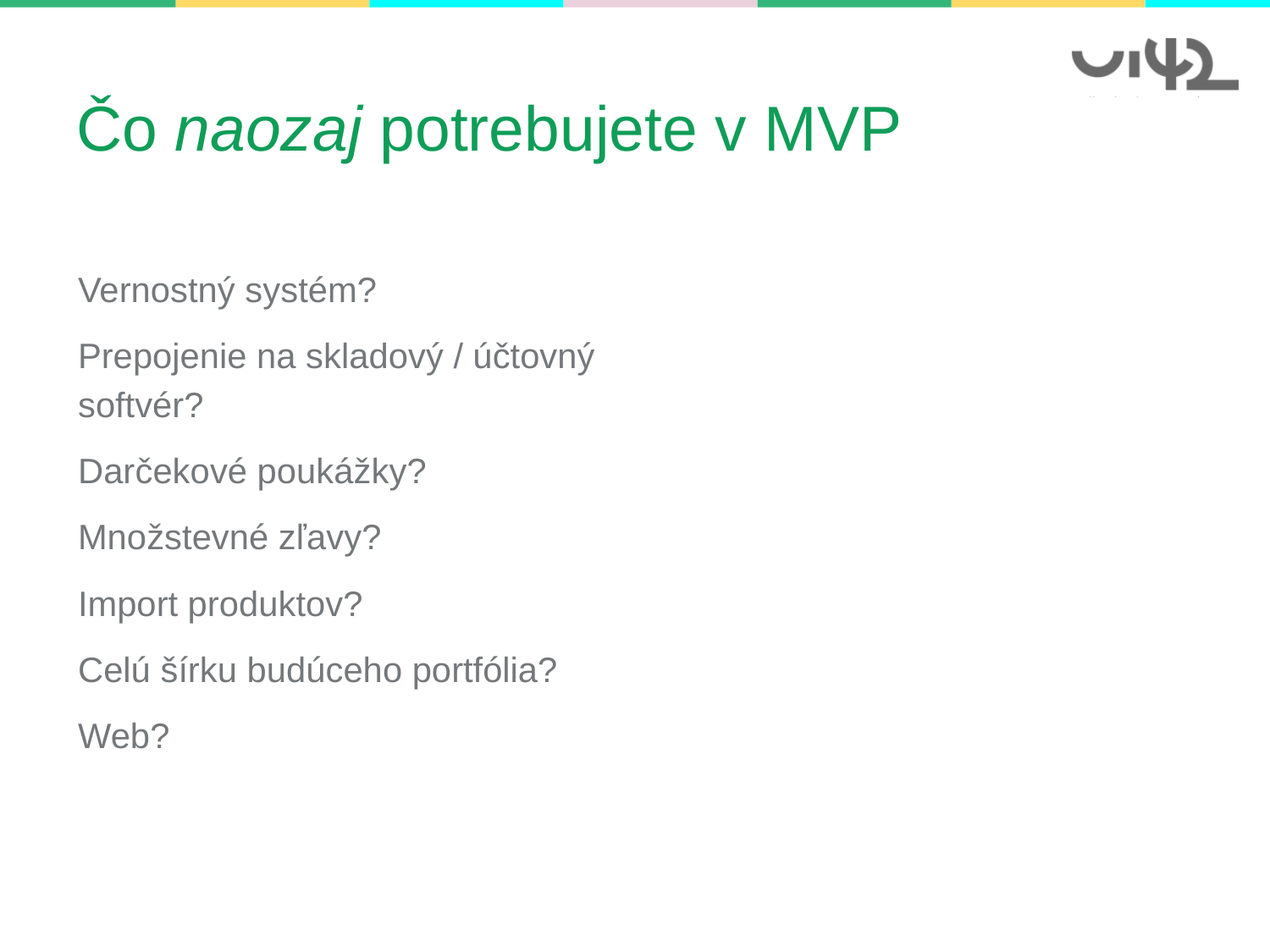

# Čo naozaj potrebujete v MVP
Vernostný systém?
Prepojenie na skladový / účtovný softvér?
Darčekové poukážky?
Množstevné zľavy?
Import produktov?
Celú šírku budúceho portfólia?
Web?